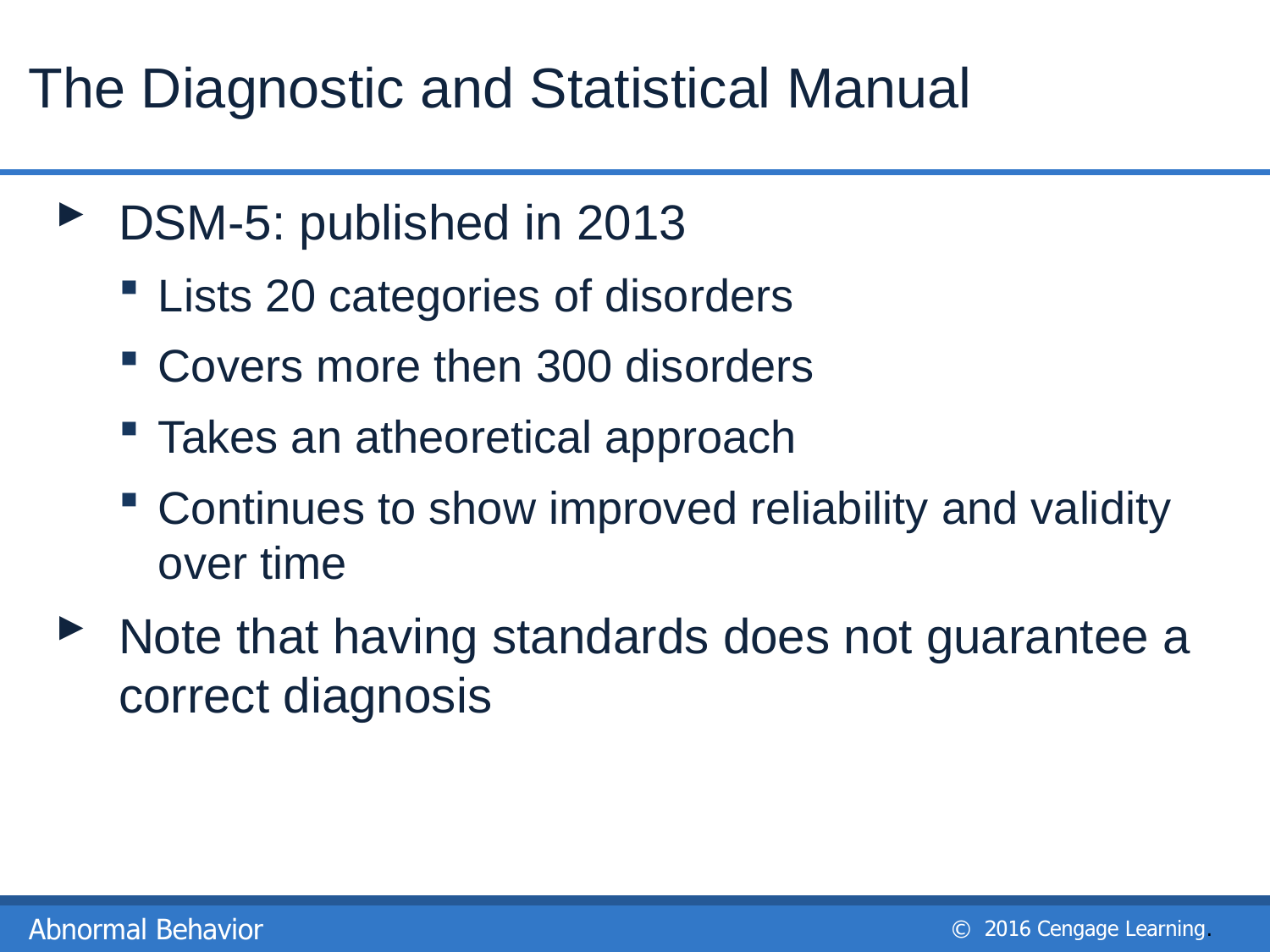

# The Diagnostic and Statistical Manual
DSM-5: published in 2013
Lists 20 categories of disorders
Covers more then 300 disorders
Takes an atheoretical approach
Continues to show improved reliability and validity over time
Note that having standards does not guarantee a correct diagnosis